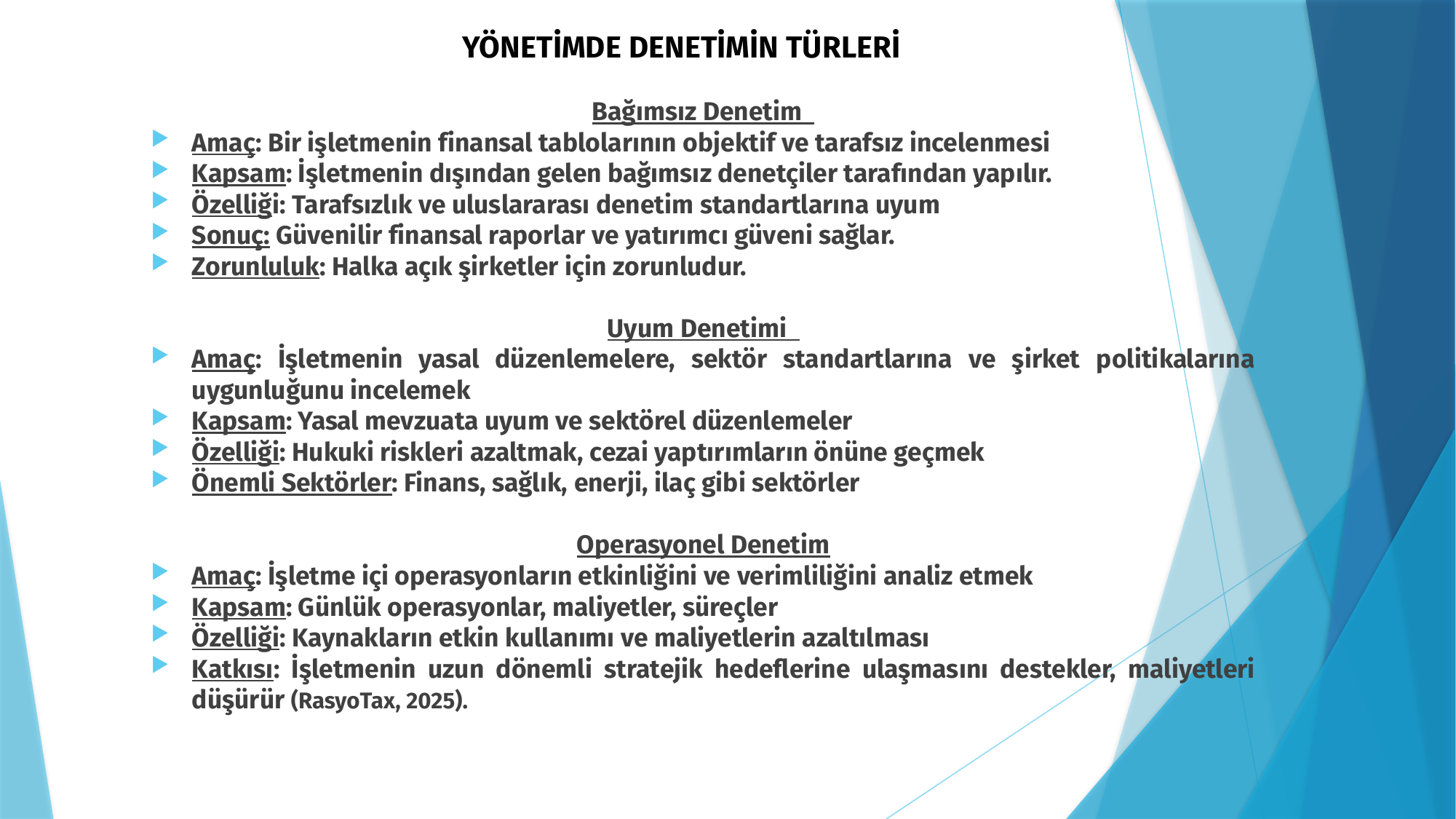

# YÖNETİMDE DENETİMİN TÜRLERİ
Bağımsız Denetim
Amaç: Bir işletmenin finansal tablolarının objektif ve tarafsız incelenmesi
Kapsam: İşletmenin dışından gelen bağımsız denetçiler tarafından yapılır.
Özelliği: Tarafsızlık ve uluslararası denetim standartlarına uyum
Sonuç: Güvenilir finansal raporlar ve yatırımcı güveni sağlar.
Zorunluluk: Halka açık şirketler için zorunludur.

Uyum Denetimi
Amaç: İşletmenin yasal düzenlemelere, sektör standartlarına ve şirket politikalarına uygunluğunu incelemek
Kapsam: Yasal mevzuata uyum ve sektörel düzenlemeler
Özelliği: Hukuki riskleri azaltmak, cezai yaptırımların önüne geçmek
Önemli Sektörler: Finans, sağlık, enerji, ilaç gibi sektörler

Operasyonel Denetim
Amaç: İşletme içi operasyonların etkinliğini ve verimliliğini analiz etmek
Kapsam: Günlük operasyonlar, maliyetler, süreçler
Özelliği: Kaynakların etkin kullanımı ve maliyetlerin azaltılması
Katkısı: İşletmenin uzun dönemli stratejik hedeflerine ulaşmasını destekler, maliyetleri düşürür (RasyoTax, 2025).